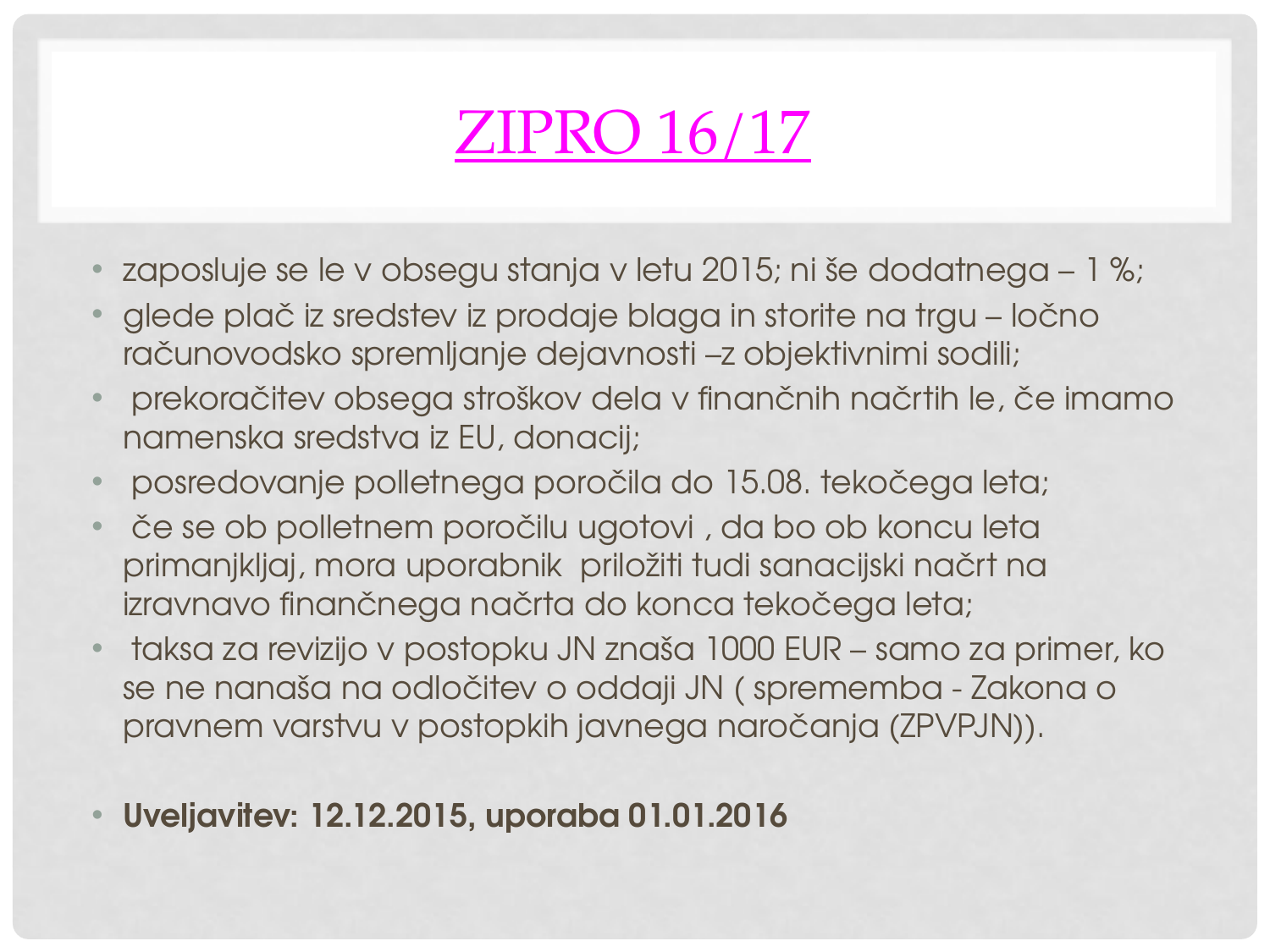

# Zipro 16/17
zaposluje se le v obsegu stanja v letu 2015; ni še dodatnega – 1 %;
glede plač iz sredstev iz prodaje blaga in storite na trgu – ločno računovodsko spremljanje dejavnosti –z objektivnimi sodili;
 prekoračitev obsega stroškov dela v finančnih načrtih le, če imamo namenska sredstva iz EU, donacij;
 posredovanje polletnega poročila do 15.08. tekočega leta;
 če se ob polletnem poročilu ugotovi , da bo ob koncu leta primanjkljaj, mora uporabnik  priložiti tudi sanacijski načrt na izravnavo finančnega načrta do konca tekočega leta;
 taksa za revizijo v postopku JN znaša 1000 EUR – samo za primer, ko se ne nanaša na odločitev o oddaji JN ( sprememba - Zakona o pravnem varstvu v postopkih javnega naročanja (ZPVPJN)).

Uveljavitev: 12.12.2015, uporaba 01.01.2016